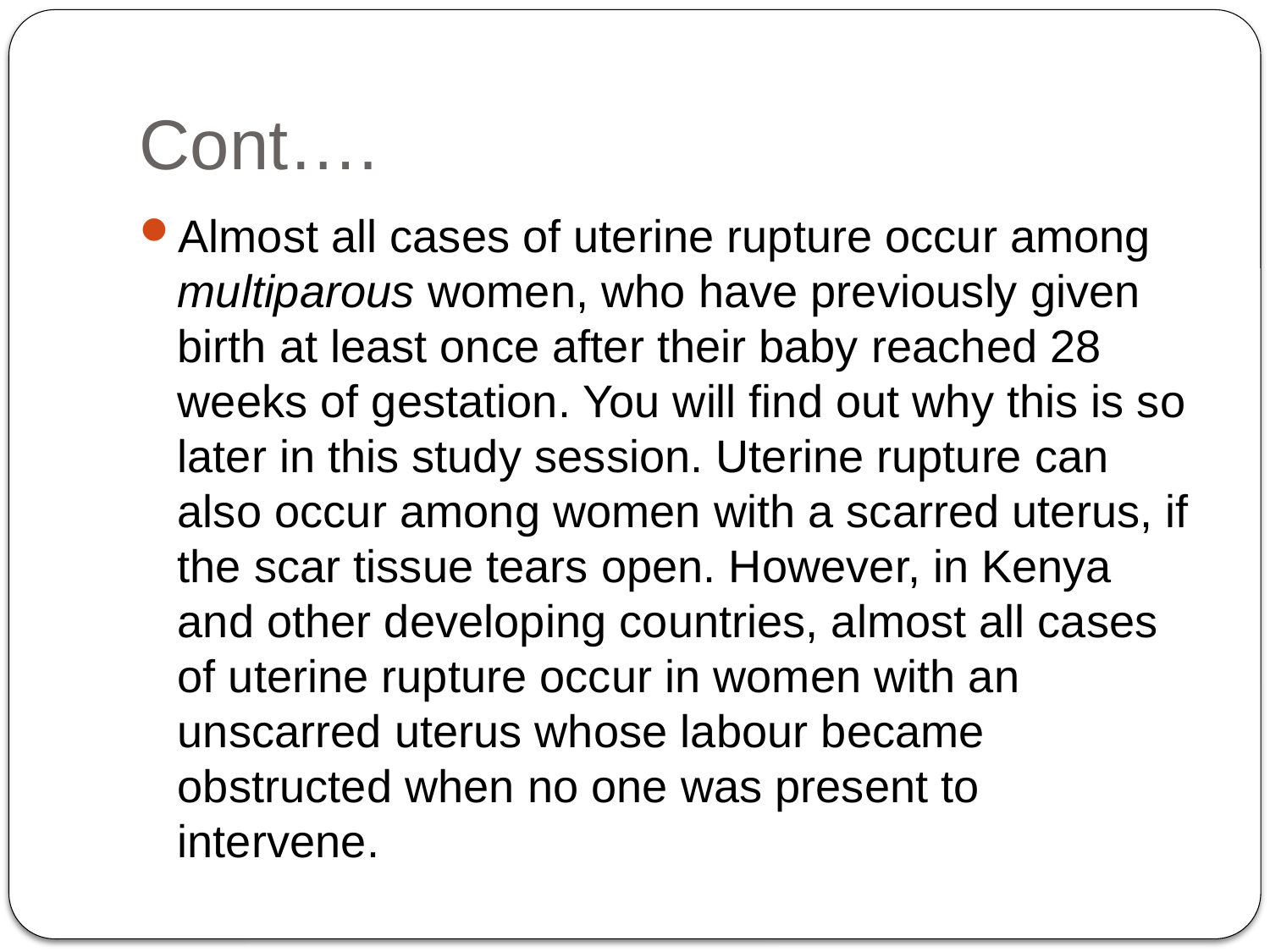

# Cont….
Almost all cases of uterine rupture occur among multiparous women, who have previously given birth at least once after their baby reached 28 weeks of gestation. You will find out why this is so later in this study session. Uterine rupture can also occur among women with a scarred uterus, if the scar tissue tears open. However, in Kenya and other developing countries, almost all cases of uterine rupture occur in women with an unscarred uterus whose labour became obstructed when no one was present to intervene.